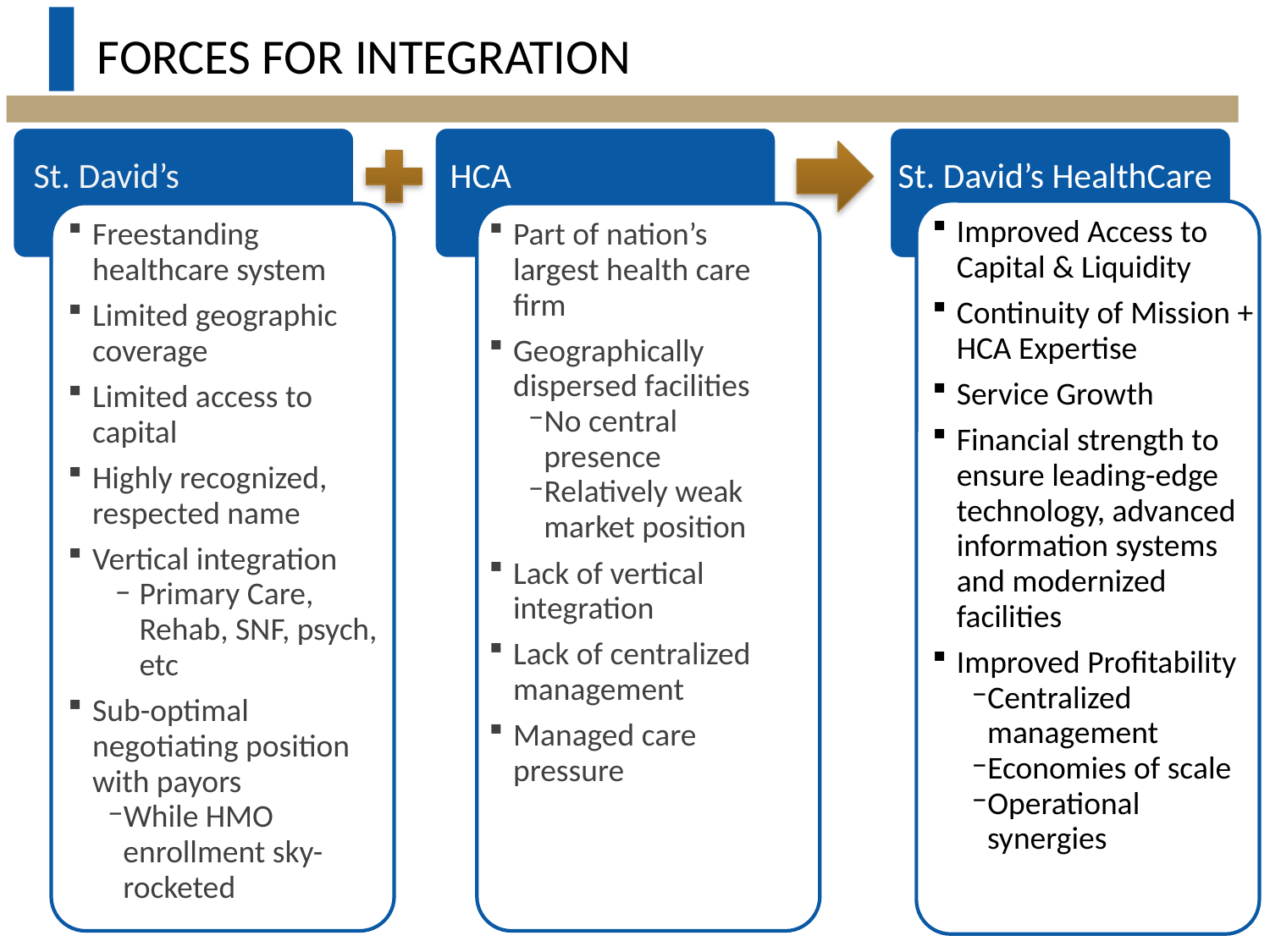

# Forces for integration

St. David’s
HCA
St. David’s HealthCare

Improved Access to Capital & Liquidity
Continuity of Mission + HCA Expertise
Service Growth
Financial strength to ensure leading-edge technology, advanced information systems and modernized facilities
Improved Profitability
Centralized management
Economies of scale
Operational synergies

Freestanding healthcare system
Limited geographic coverage
Limited access to capital
Highly recognized, respected name
Vertical integration
Primary Care, Rehab, SNF, psych, etc
Sub-optimal negotiating position with payors
While HMO enrollment sky-rocketed

Part of nation’s largest health care firm
Geographically dispersed facilities
No central presence
Relatively weak market position
Lack of vertical integration
Lack of centralized management
Managed care pressure
6